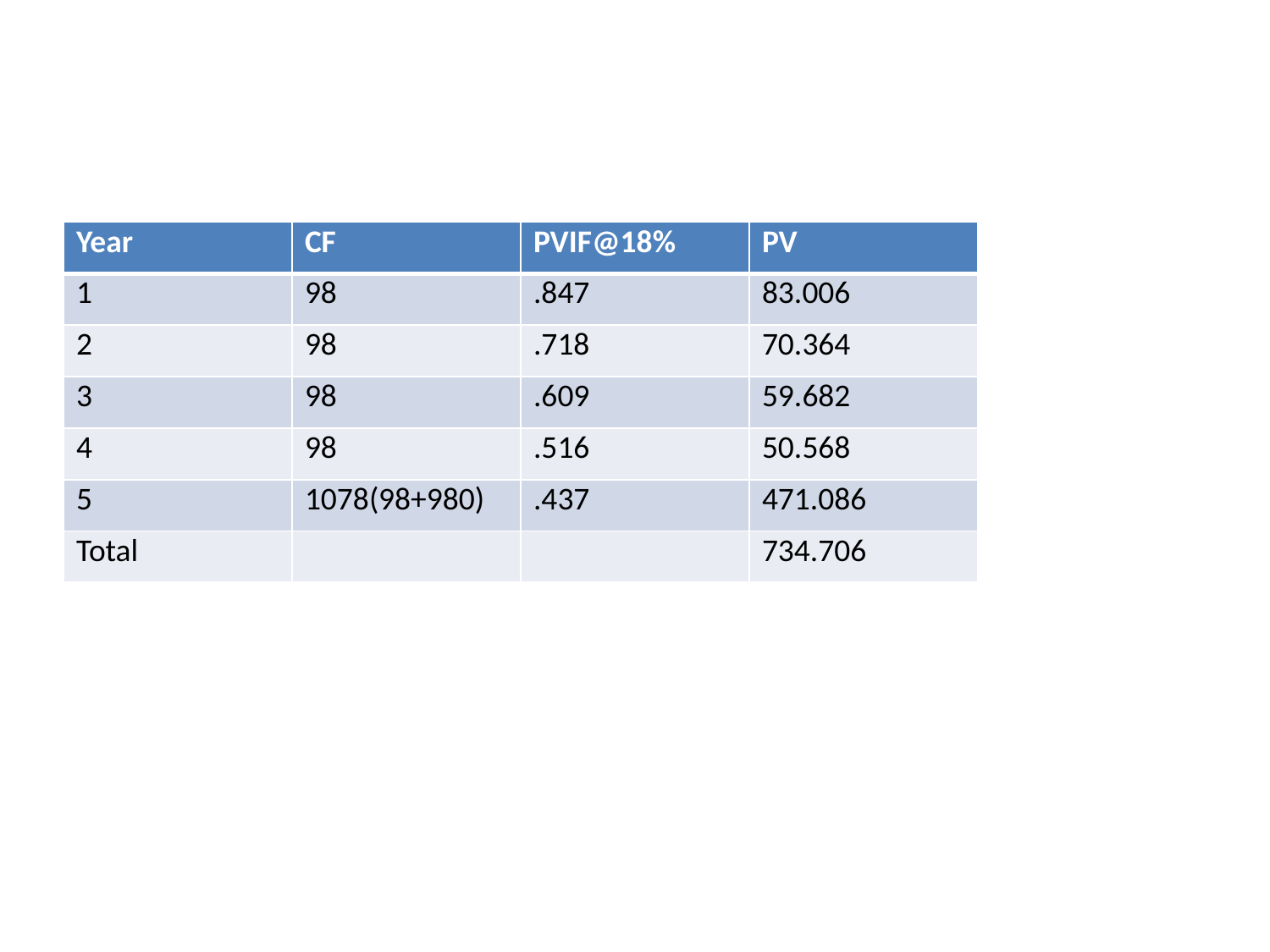

#
| Year | CF | PVIF@18% | PV |
| --- | --- | --- | --- |
| 1 | 98 | .847 | 83.006 |
| 2 | 98 | .718 | 70.364 |
| 3 | 98 | .609 | 59.682 |
| 4 | 98 | .516 | 50.568 |
| 5 | 1078(98+980) | .437 | 471.086 |
| Total |  |  | 734.706 |